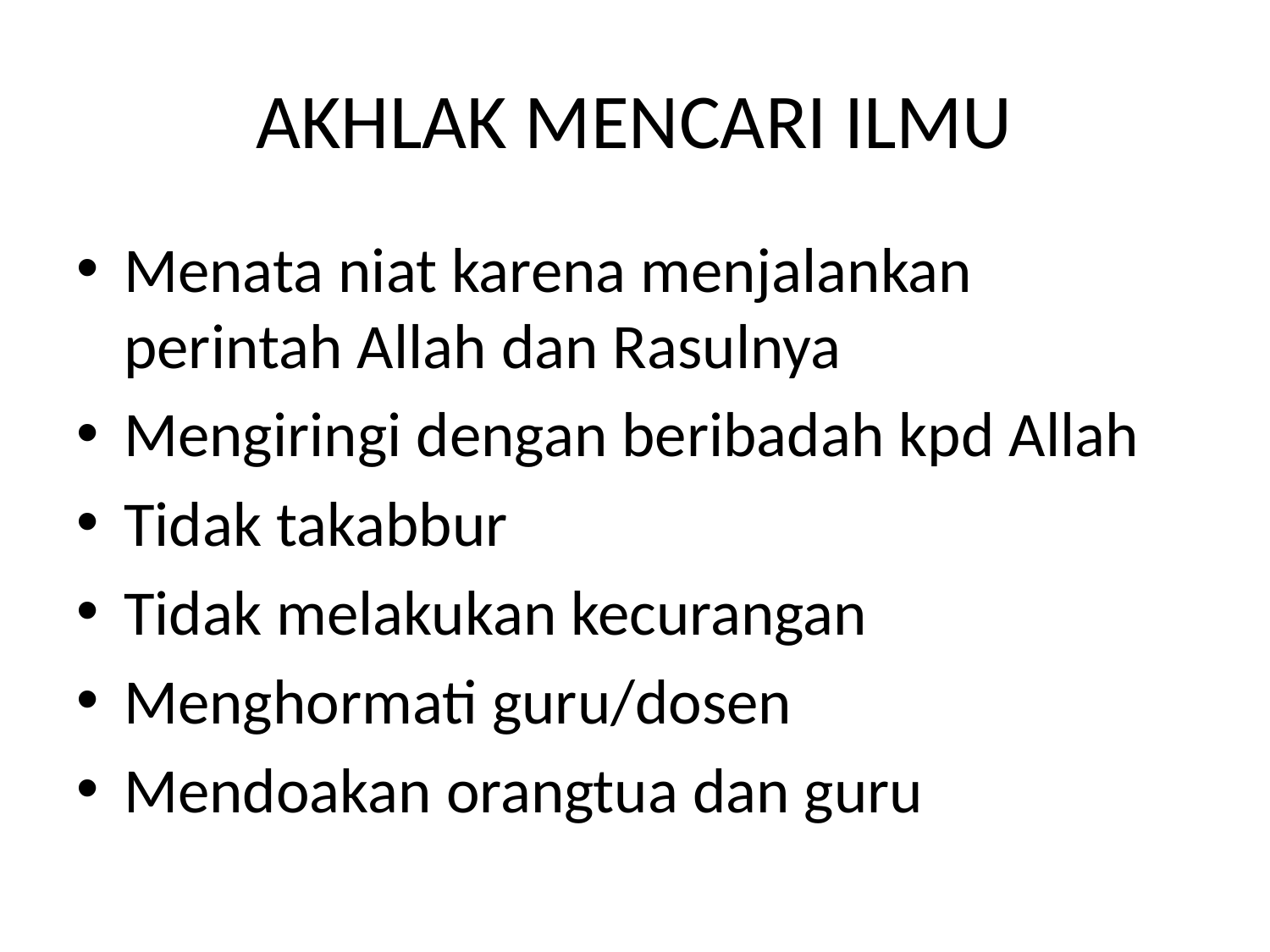

# AKHLAK MENCARI ILMU
Menata niat karena menjalankan perintah Allah dan Rasulnya
Mengiringi dengan beribadah kpd Allah
Tidak takabbur
Tidak melakukan kecurangan
Menghormati guru/dosen
Mendoakan orangtua dan guru